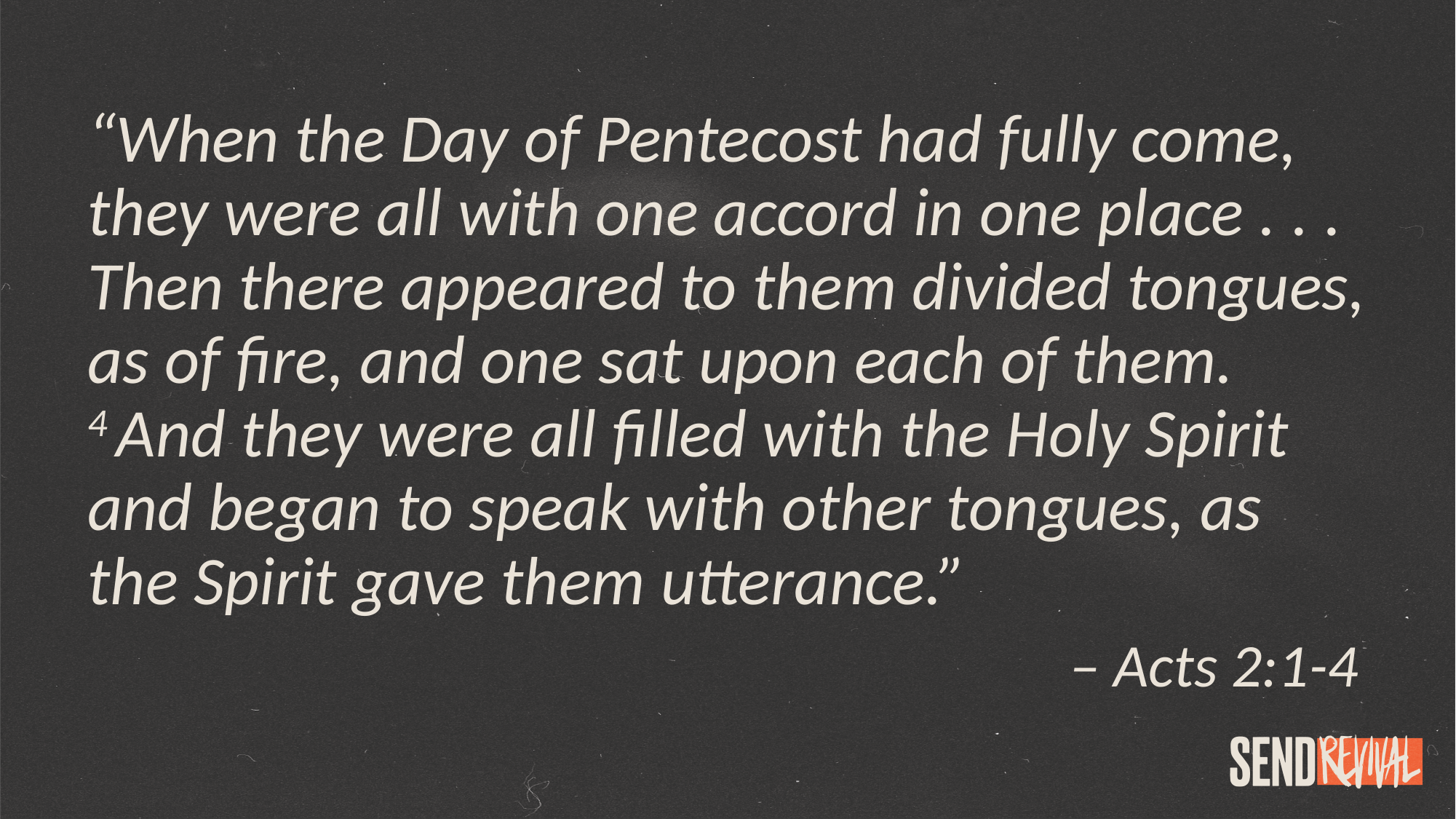

“When the Day of Pentecost had fully come, they were all with one accord in one place . . . Then there appeared to them divided tongues, as of fire, and one sat upon each of them. 4 And they were all filled with the Holy Spirit and began to speak with other tongues, as the Spirit gave them utterance.”
									– Acts 2:1-4